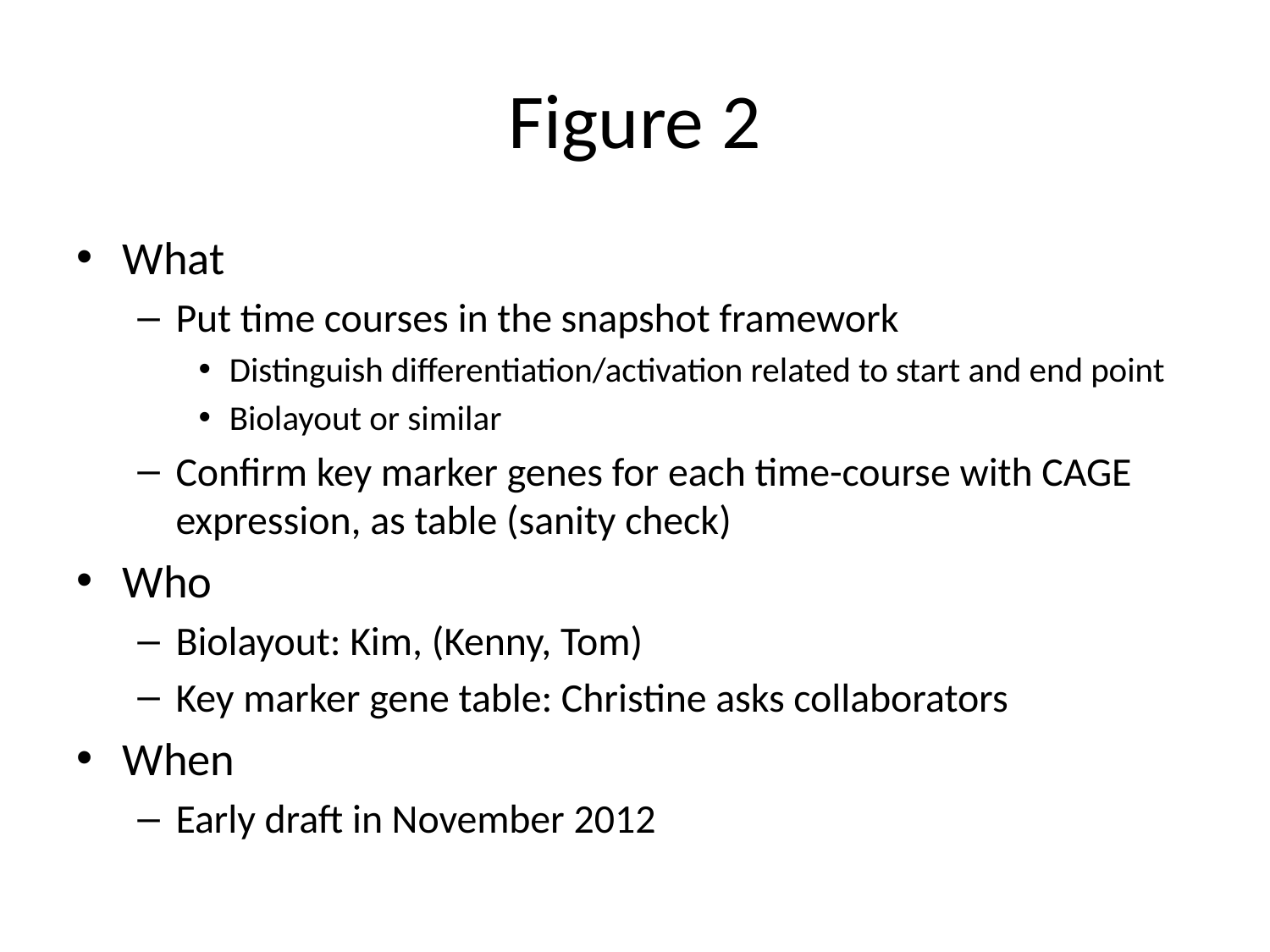

# Figure 2
What
Put time courses in the snapshot framework
Distinguish differentiation/activation related to start and end point
Biolayout or similar
Confirm key marker genes for each time-course with CAGE expression, as table (sanity check)
Who
Biolayout: Kim, (Kenny, Tom)
Key marker gene table: Christine asks collaborators
When
Early draft in November 2012